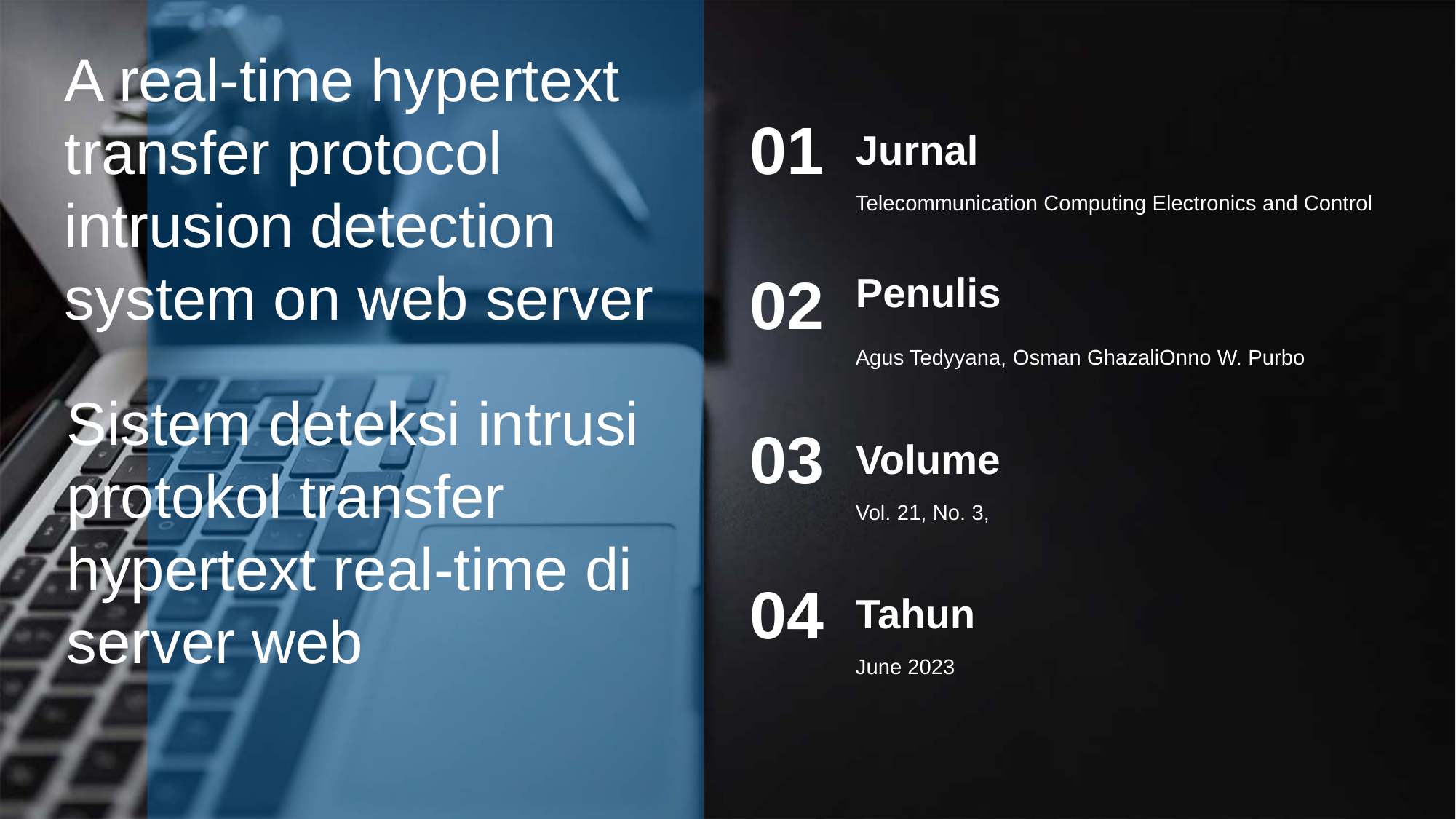

A real-time hypertext transfer protocol intrusion detection
system on web server
01
Jurnal
Telecommunication Computing Electronics and Control
02
Penulis
Agus Tedyyana, Osman GhazaliOnno W. Purbo
Sistem deteksi intrusi protokol transfer
hypertext real-time di server web
03
Volume
Vol. 21, No. 3,
04
Tahun
June 2023